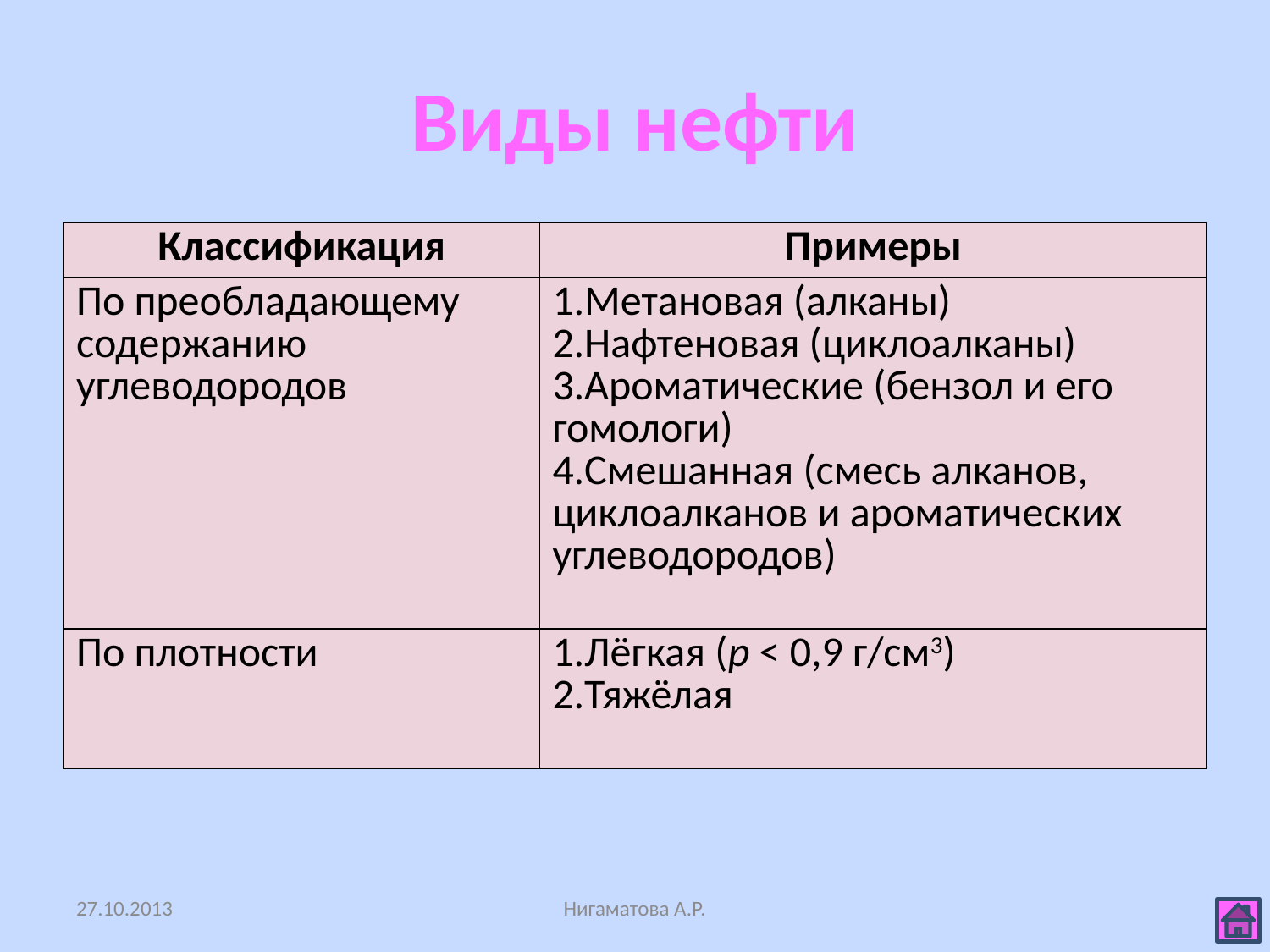

# Виды нефти
| Классификация | Примеры |
| --- | --- |
| По преобладающему содержанию углеводородов | 1.Метановая (алканы) 2.Нафтеновая (циклоалканы) 3.Ароматические (бензол и его гомологи) 4.Смешанная (смесь алканов, циклоалканов и ароматических углеводородов) |
| По плотности | 1.Лёгкая (p < 0,9 г/см3) 2.Тяжёлая |
27.10.2013
Нигаматова А.Р.